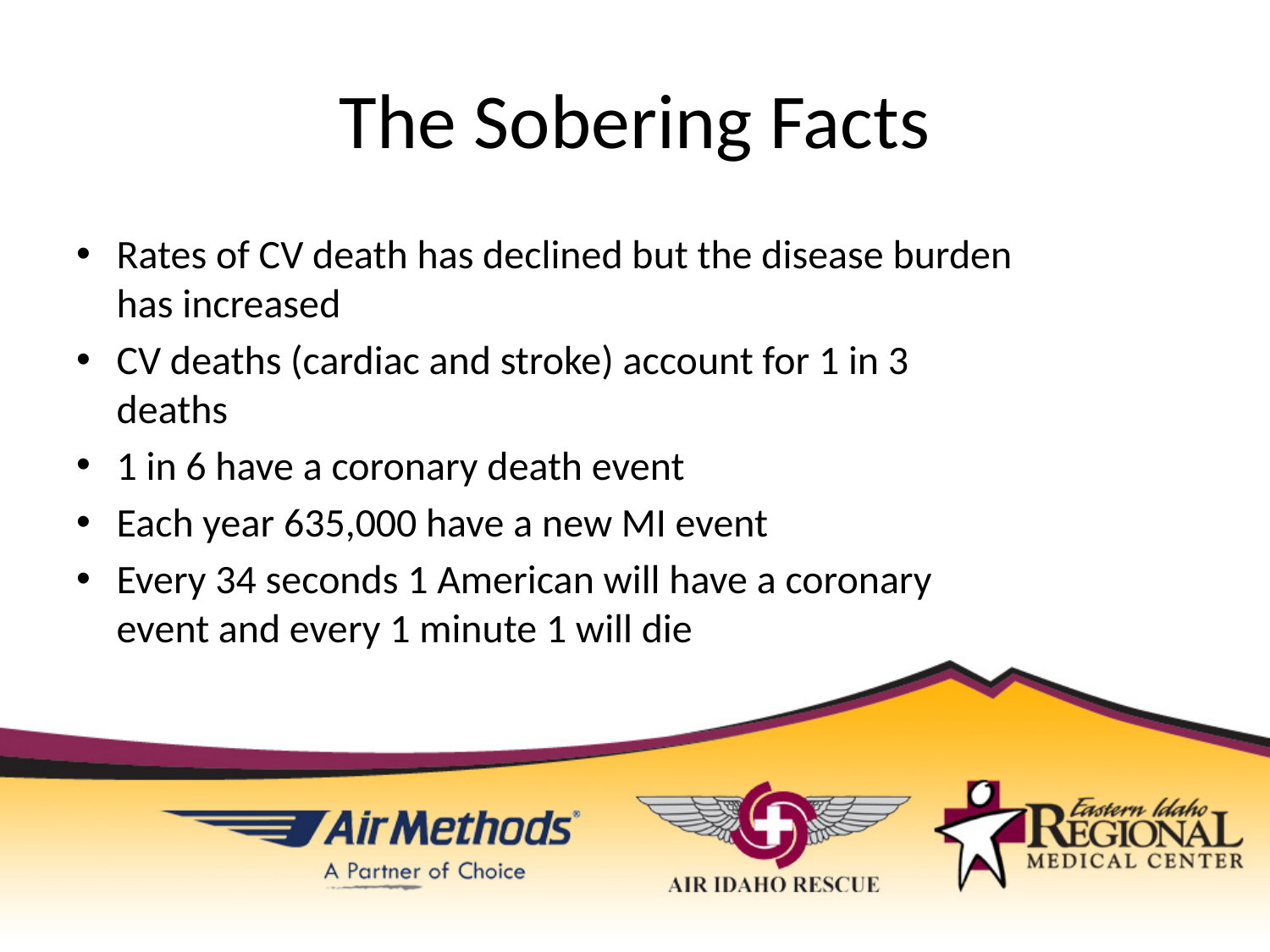

# The Sobering Facts
Rates of CV death has declined but the disease burden has increased
CV deaths (cardiac and stroke) account for 1 in 3 deaths
1 in 6 have a coronary death event
Each year 635,000 have a new MI event
Every 34 seconds 1 American will have a coronary event and every 1 minute 1 will die